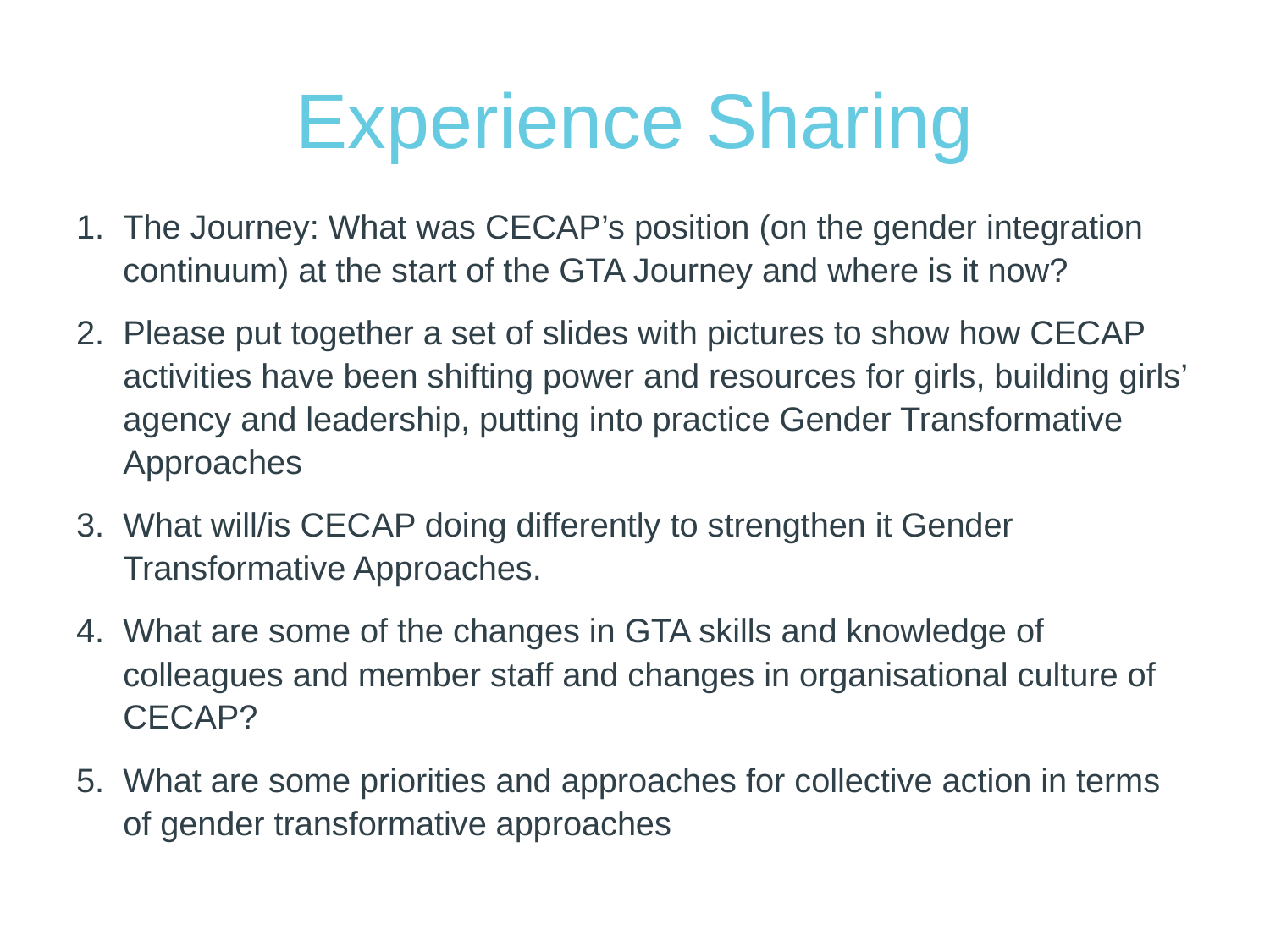

# Experience Sharing
The Journey: What was CECAP’s position (on the gender integration continuum) at the start of the GTA Journey and where is it now?
Please put together a set of slides with pictures to show how CECAP activities have been shifting power and resources for girls, building girls’ agency and leadership, putting into practice Gender Transformative Approaches
What will/is CECAP doing differently to strengthen it Gender Transformative Approaches.
What are some of the changes in GTA skills and knowledge of colleagues and member staff and changes in organisational culture of CECAP?
What are some priorities and approaches for collective action in terms of gender transformative approaches